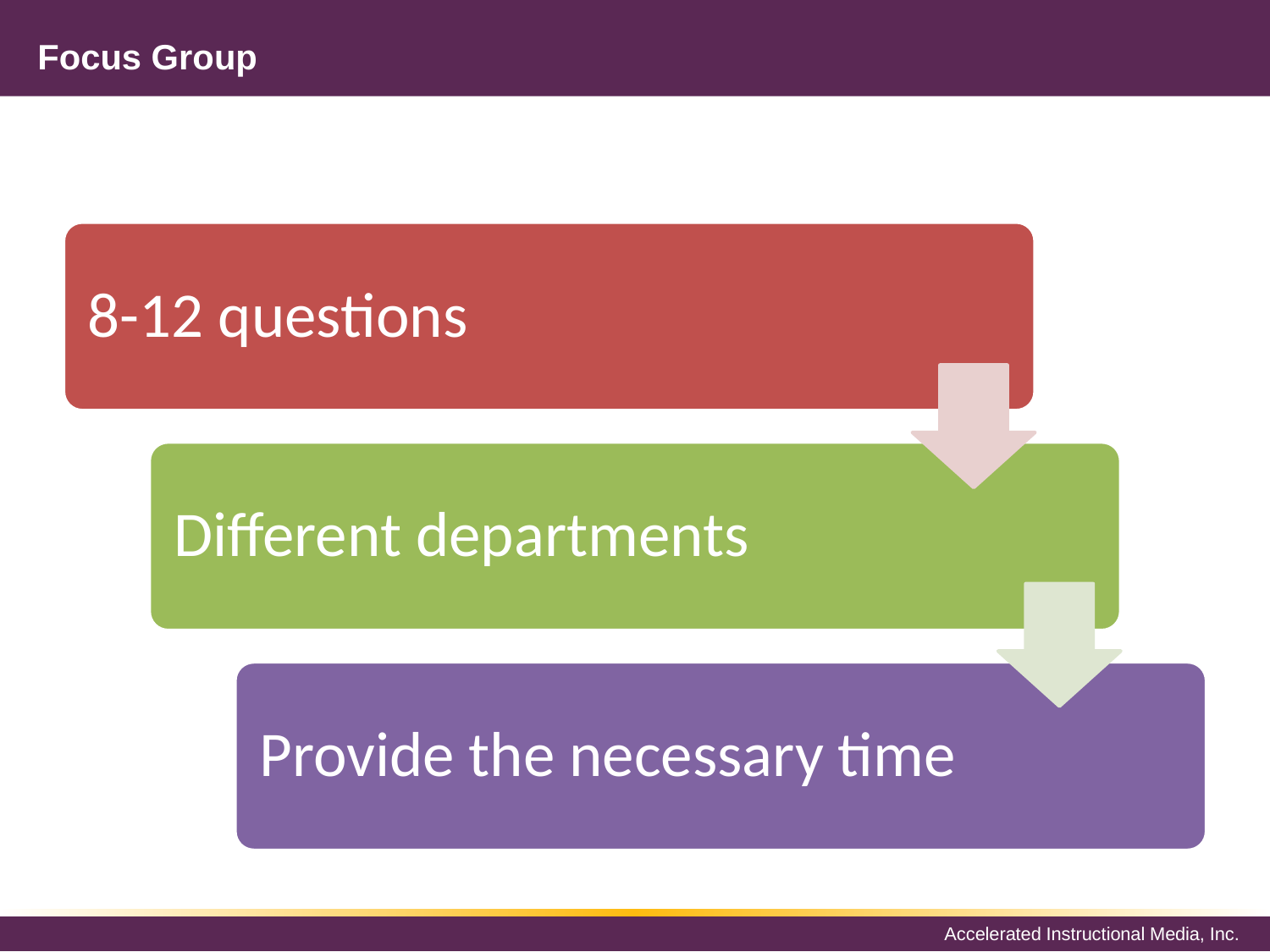

# Focus Group

8-12 questions

Different departments

Provide the necessary time